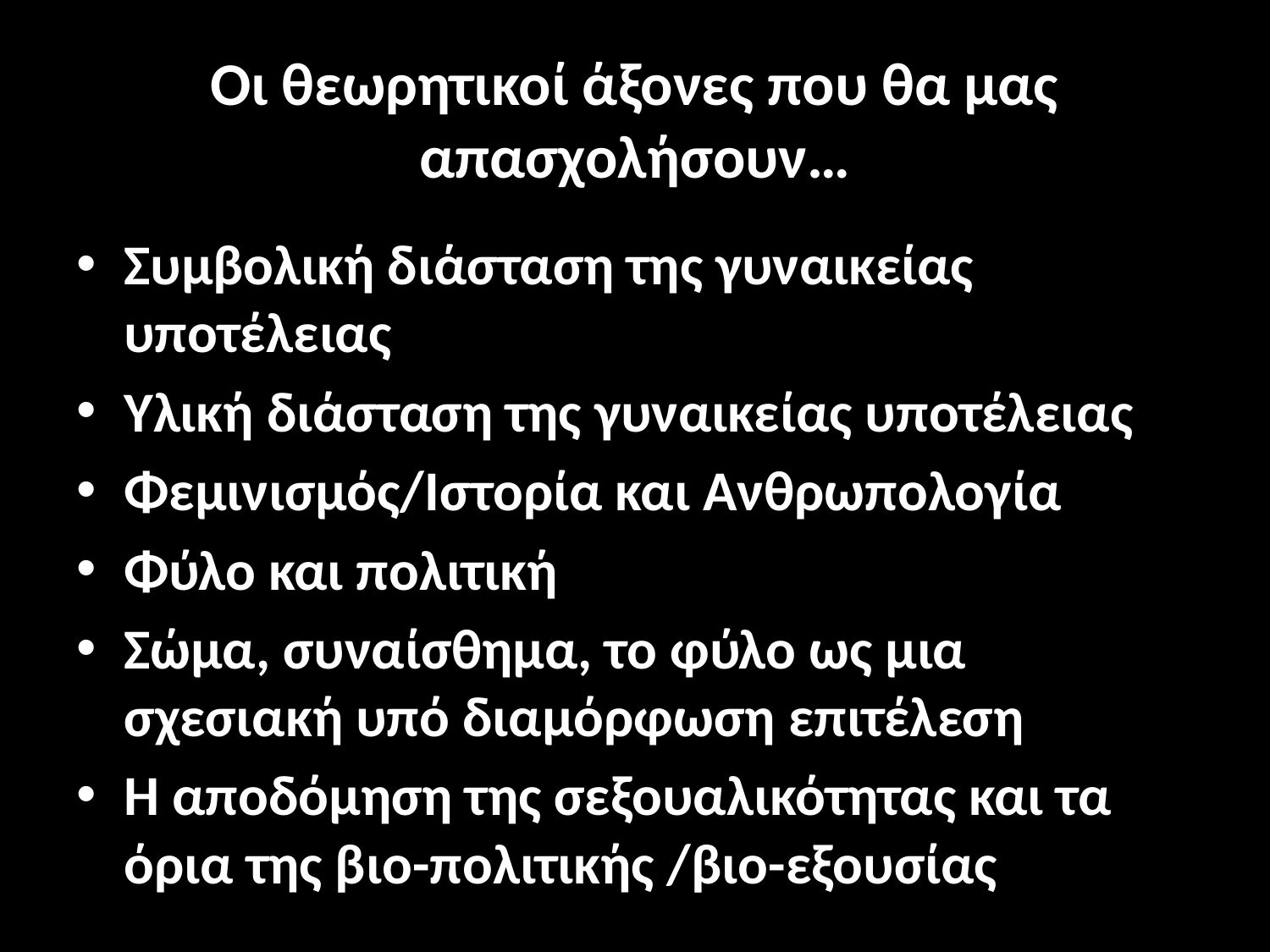

# Οι θεωρητικοί άξονες που θα μας απασχολήσουν…
Συμβολική διάσταση της γυναικείας υποτέλειας
Υλική διάσταση της γυναικείας υποτέλειας
Φεμινισμός/Ιστορία και Ανθρωπολογία
Φύλο και πολιτική
Σώμα, συναίσθημα, το φύλο ως μια σχεσιακή υπό διαμόρφωση επιτέλεση
Η αποδόμηση της σεξουαλικότητας και τα όρια της βιο-πολιτικής /βιο-εξουσίας